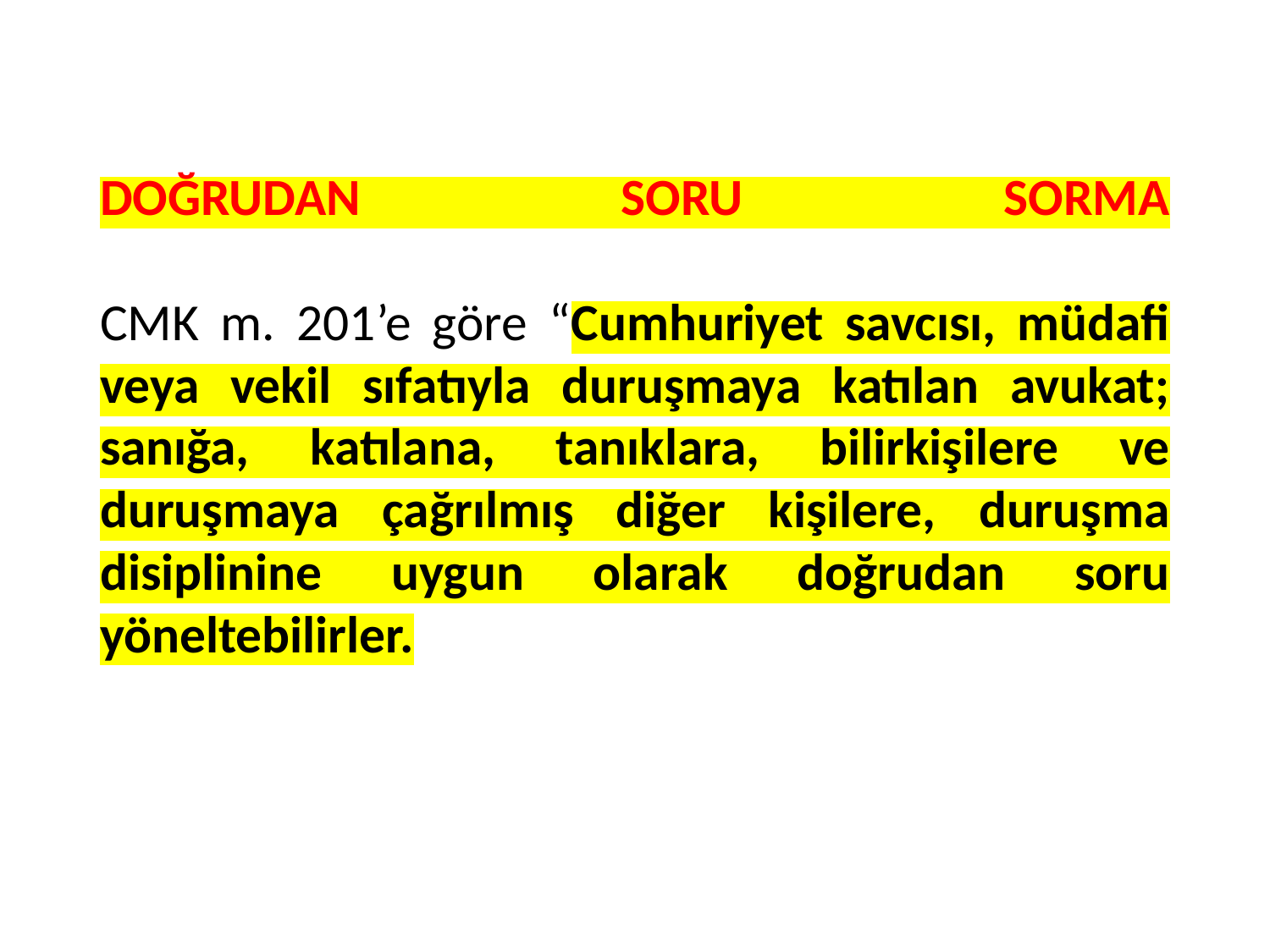

# DOĞRUDAN SORU SORMA CMK m. 201’e göre “Cumhuriyet savcısı, müdafi veya vekil sıfatıyla duruşmaya katılan avukat; sanığa, katılana, tanıklara, bilirkişilere ve duruşmaya çağrılmış diğer kişilere, duruşma disiplinine uygun olarak doğrudan soru yöneltebilirler.